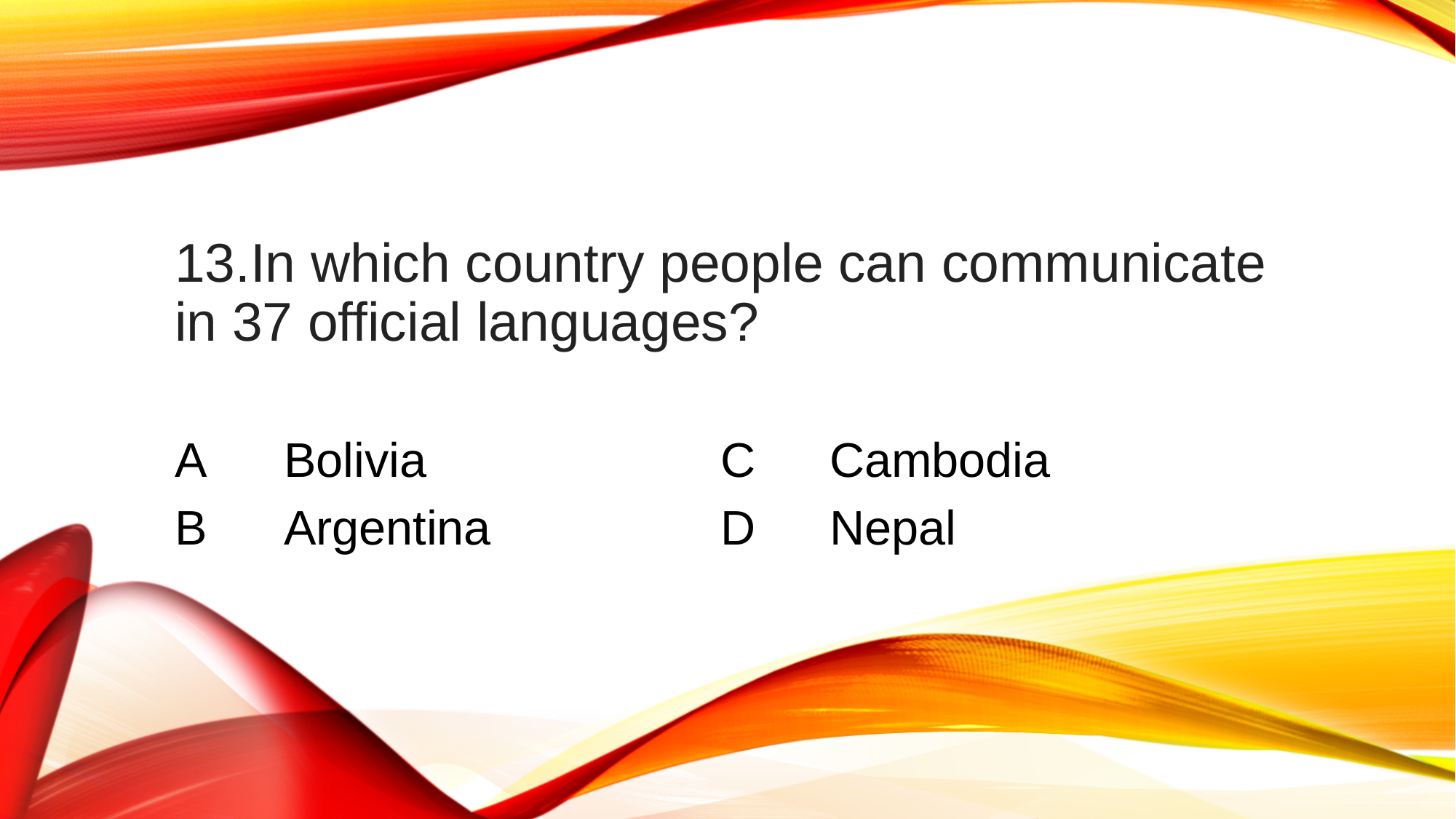

# 13.In which country people can communicate in 37 official languages?
A	Bolivia			C	Cambodia
B	Argentina			D	Nepal